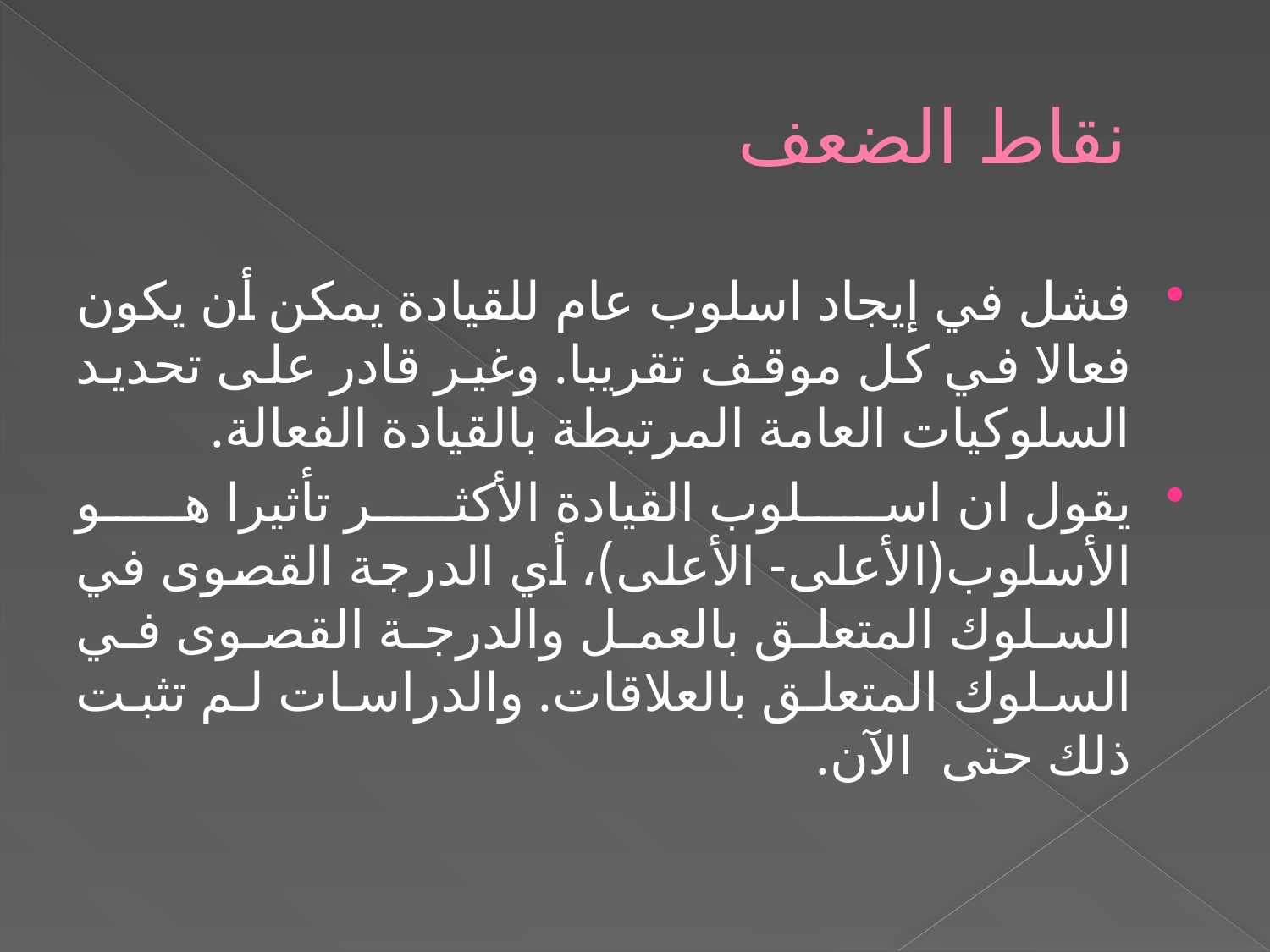

# نقاط الضعف
فشل في إيجاد اسلوب عام للقيادة يمكن أن يكون فعالا في كل موقف تقريبا. وغير قادر على تحديد السلوكيات العامة المرتبطة بالقيادة الفعالة.
يقول ان اسلوب القيادة الأكثر تأثيرا هو الأسلوب(الأعلى- الأعلى)، أي الدرجة القصوى في السلوك المتعلق بالعمل والدرجة القصوى في السلوك المتعلق بالعلاقات. والدراسات لم تثبت ذلك حتى  الآن.